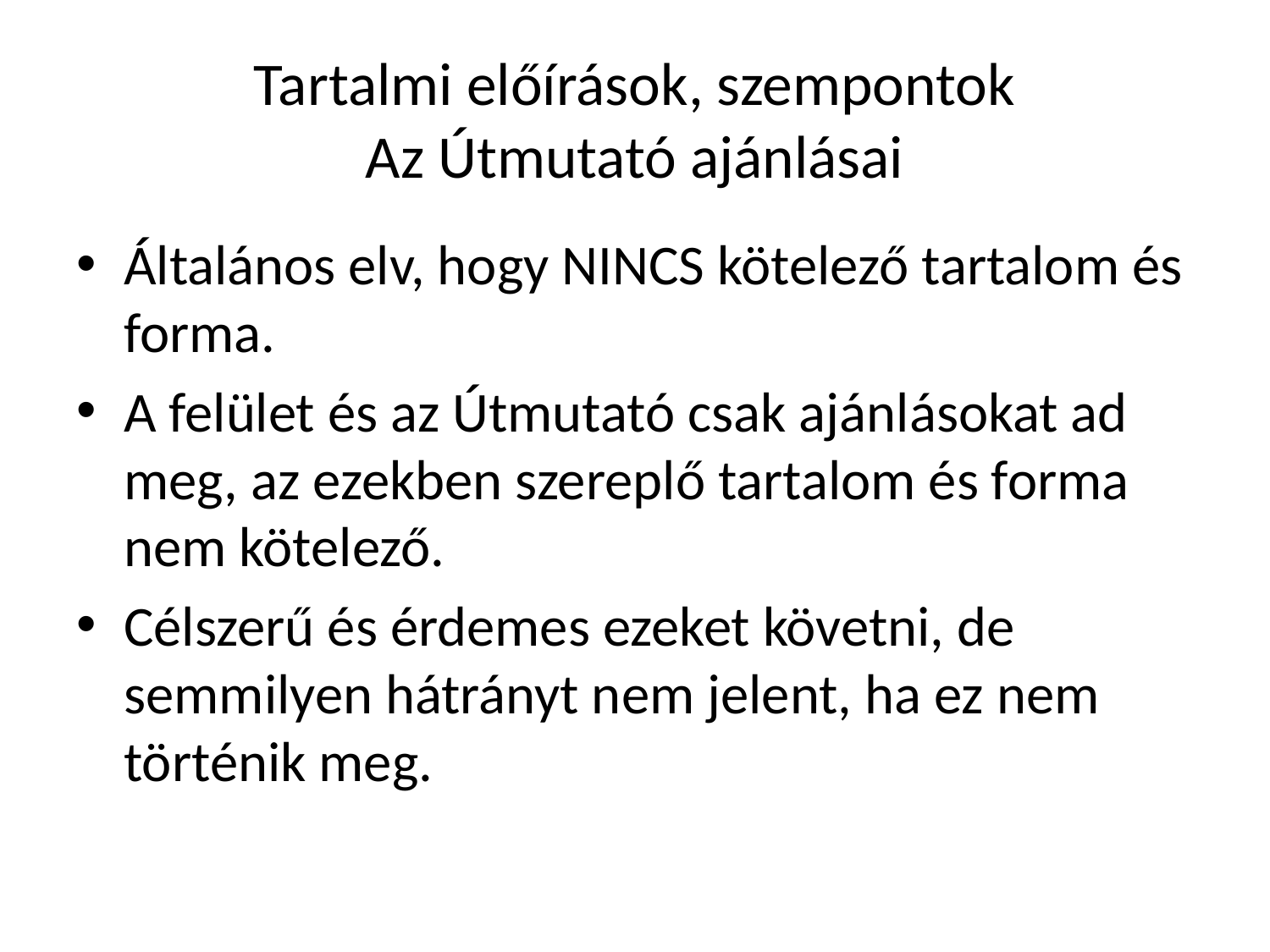

# Tartalmi előírások, szempontok Az Útmutató ajánlásai
Általános elv, hogy NINCS kötelező tartalom és forma.
A felület és az Útmutató csak ajánlásokat ad meg, az ezekben szereplő tartalom és forma nem kötelező.
Célszerű és érdemes ezeket követni, de semmilyen hátrányt nem jelent, ha ez nem történik meg.